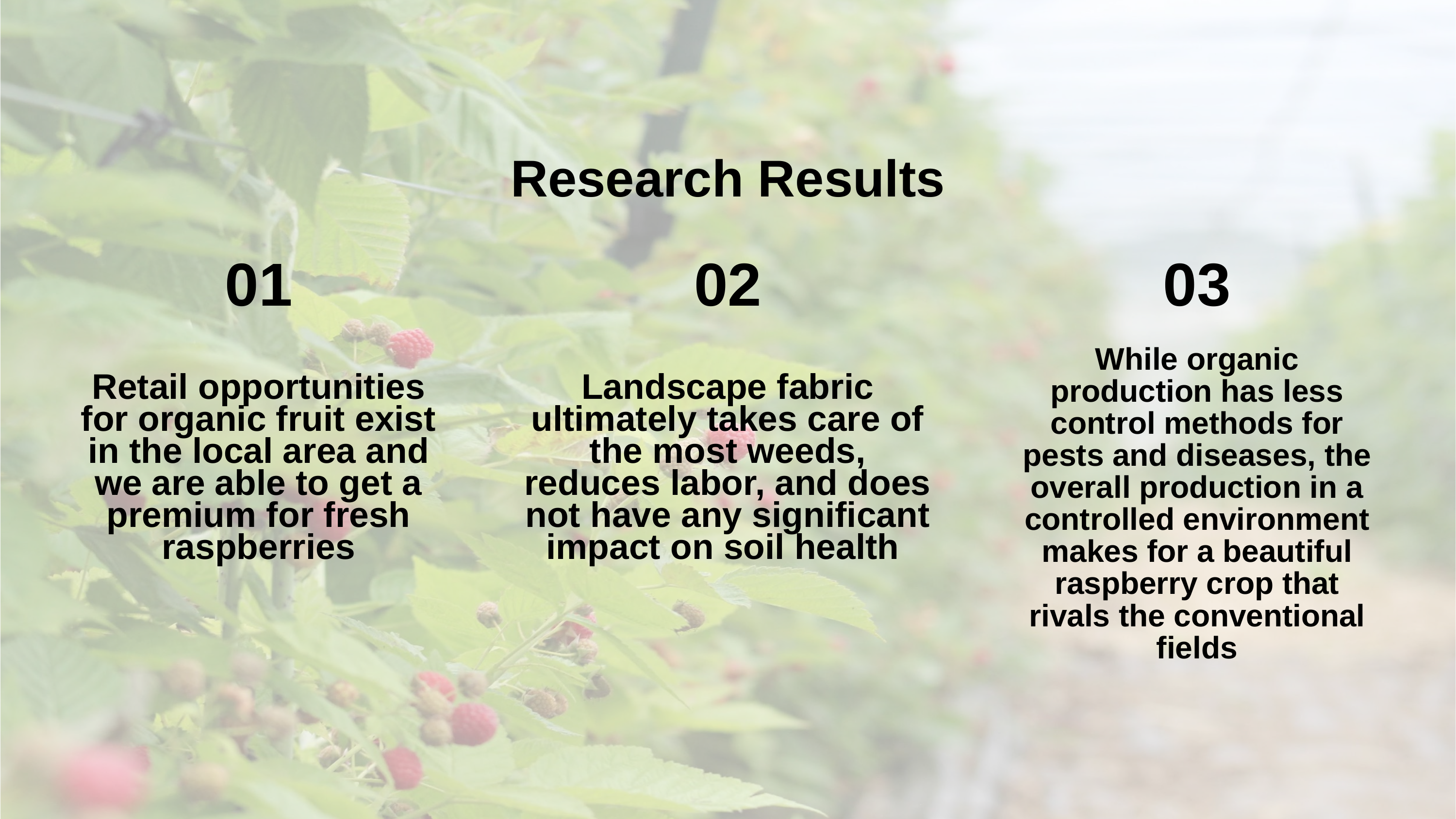

Research Results
01
02
03
While organic production has less control methods for pests and diseases, the overall production in a controlled environment makes for a beautiful raspberry crop that rivals the conventional fields
Landscape fabric ultimately takes care of the most weeds, reduces labor, and does not have any significant impact on soil health
Retail opportunities for organic fruit exist in the local area and we are able to get a premium for fresh raspberries